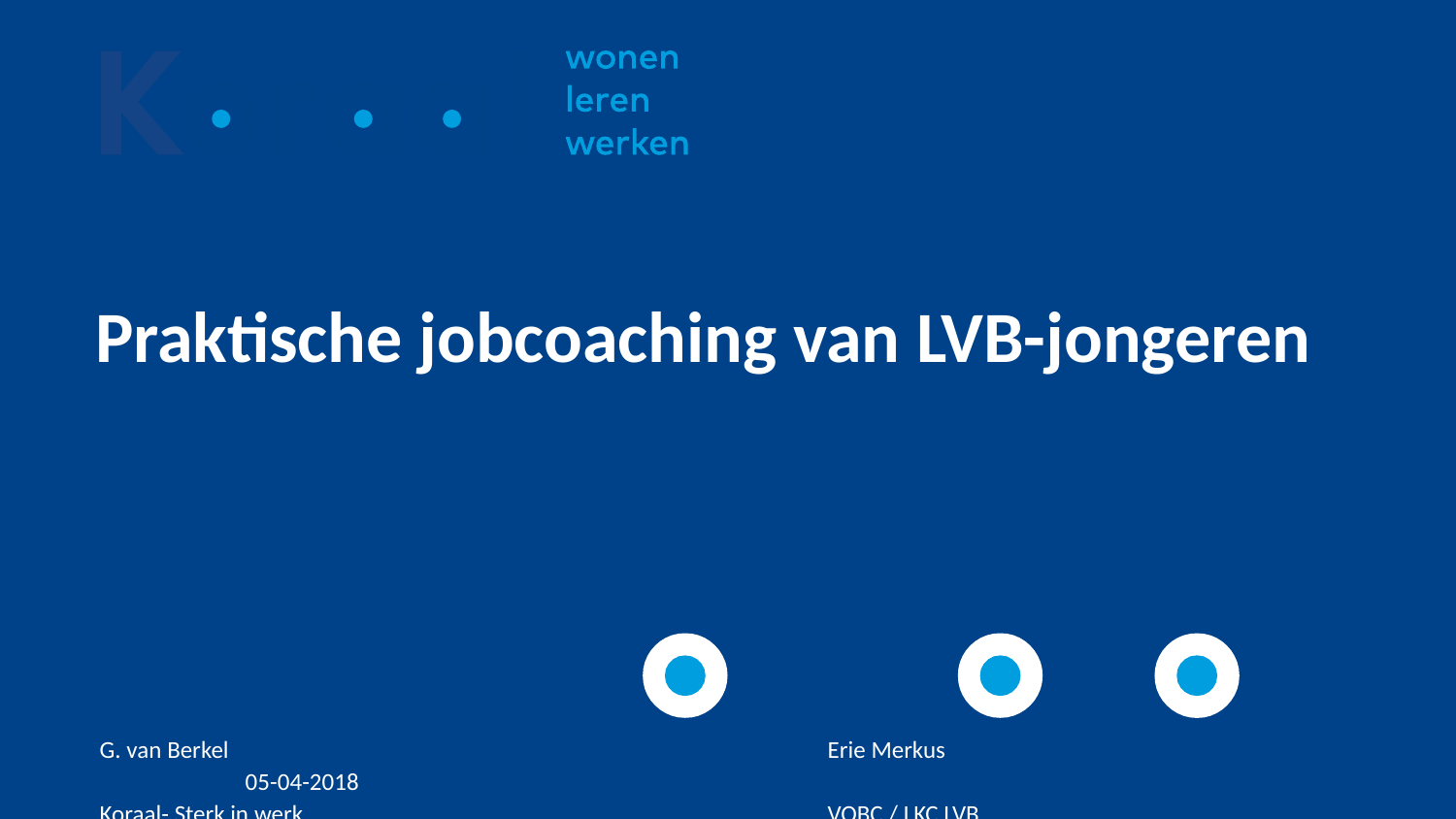

# Praktische jobcoaching van LVB-jongeren
G. van Berkel              				Erie Merkus                           			05-04-2018
Koraal- Sterk in werk 				VOBC / LKC LVB